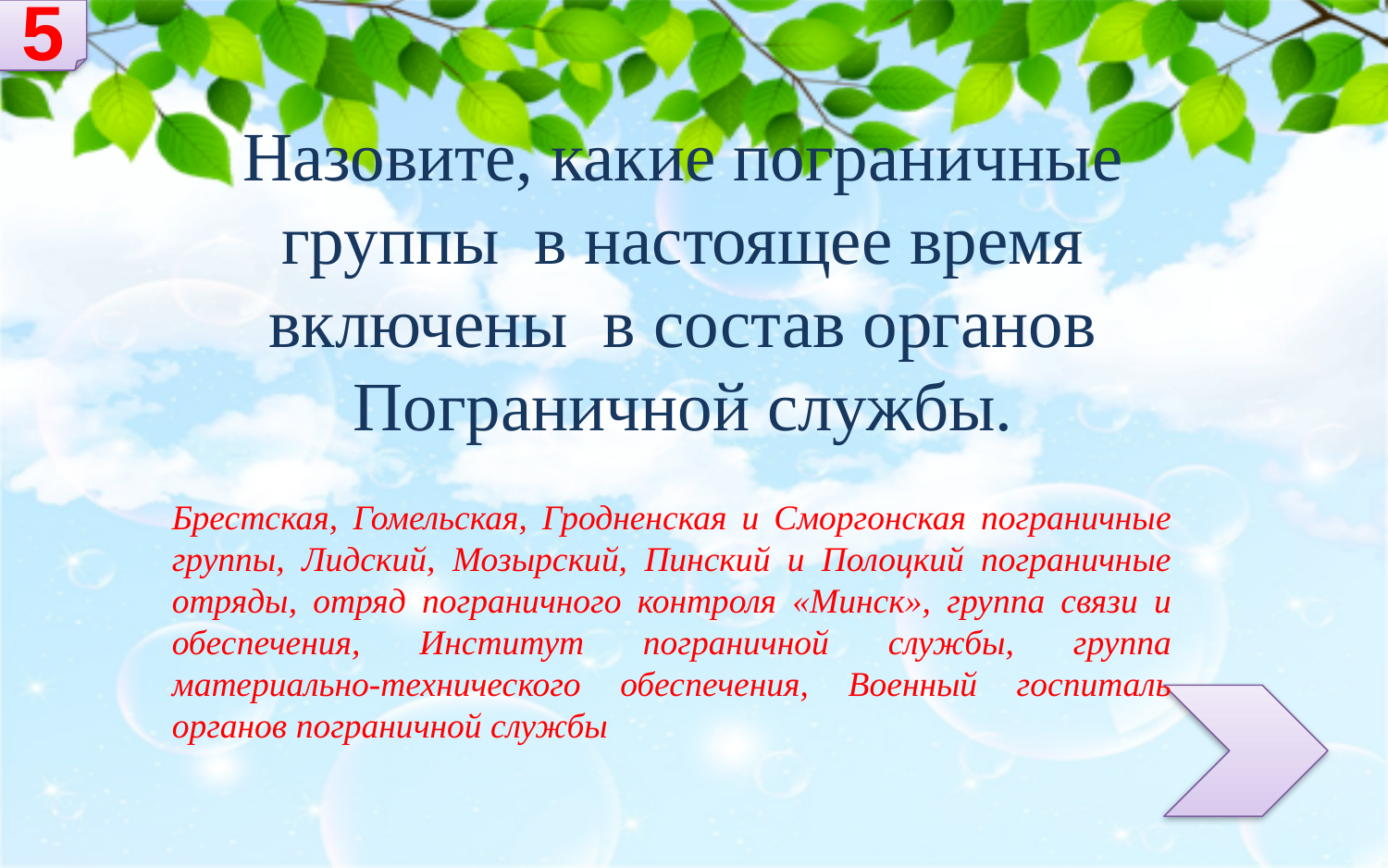

5
Назовите, какие пограничные группы  в настоящее время включены  в состав органов Пограничной службы.

Брестская, Гомельская, Гродненская и Сморгонская пограничные группы, Лидский, Мозырский, Пинский и Полоцкий пограничные отряды, отряд пограничного контроля «Минск», группа связи и обеспечения, Институт пограничной службы, группа материально-технического обеспечения, Военный госпиталь органов пограничной службы